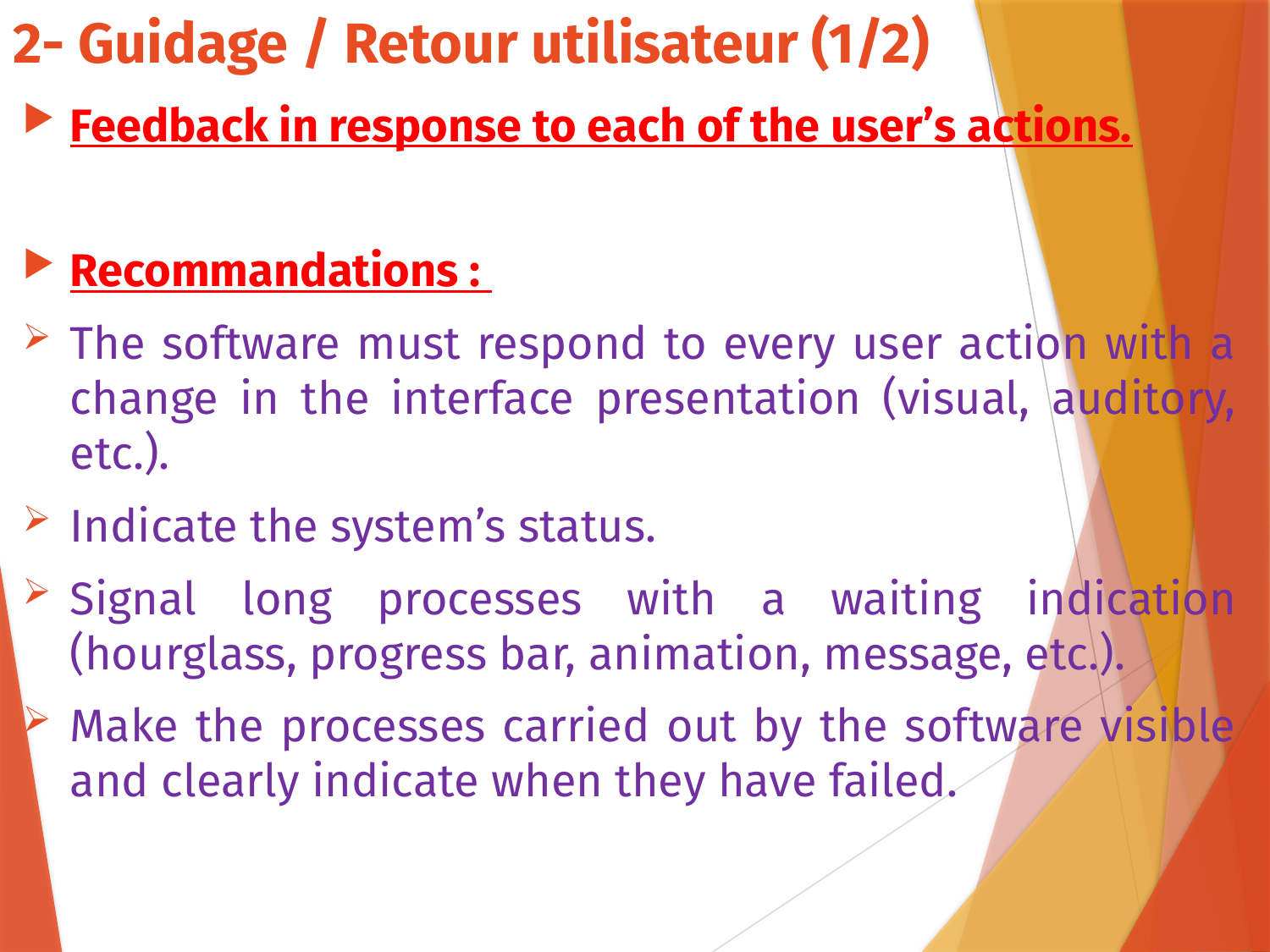

# 2- Guidage / Retour utilisateur (1/2)
Feedback in response to each of the user’s actions.

Recommandations :
The software must respond to every user action with a change in the interface presentation (visual, auditory, etc.).
Indicate the system’s status.
Signal long processes with a waiting indication (hourglass, progress bar, animation, message, etc.).
Make the processes carried out by the software visible and clearly indicate when they have failed.